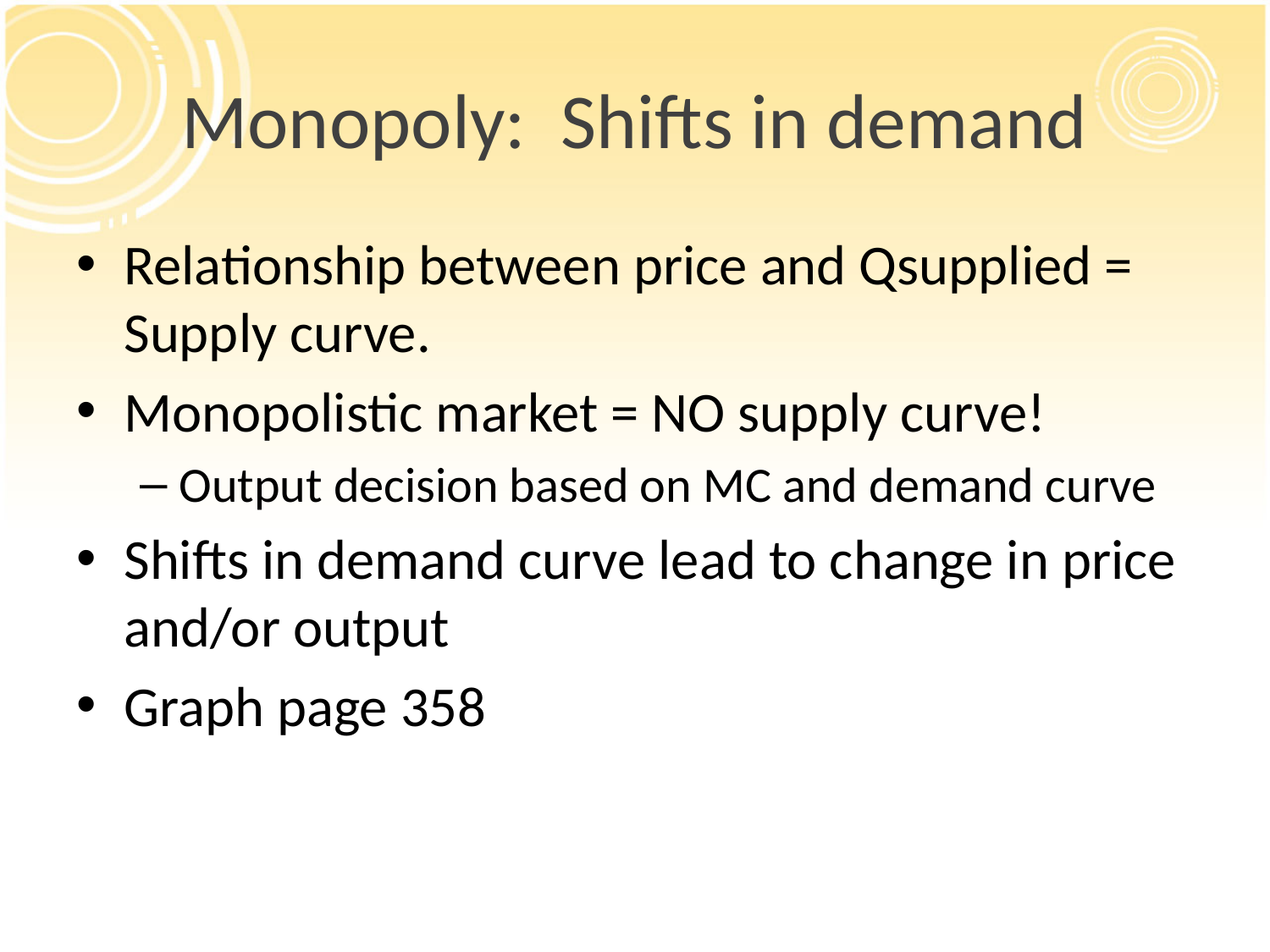

# Monopoly:  Shifts in demand
Relationship between price and Qsupplied = Supply curve.
Monopolistic market = NO supply curve!
Output decision based on MC and demand curve
Shifts in demand curve lead to change in price and/or output
Graph page 358